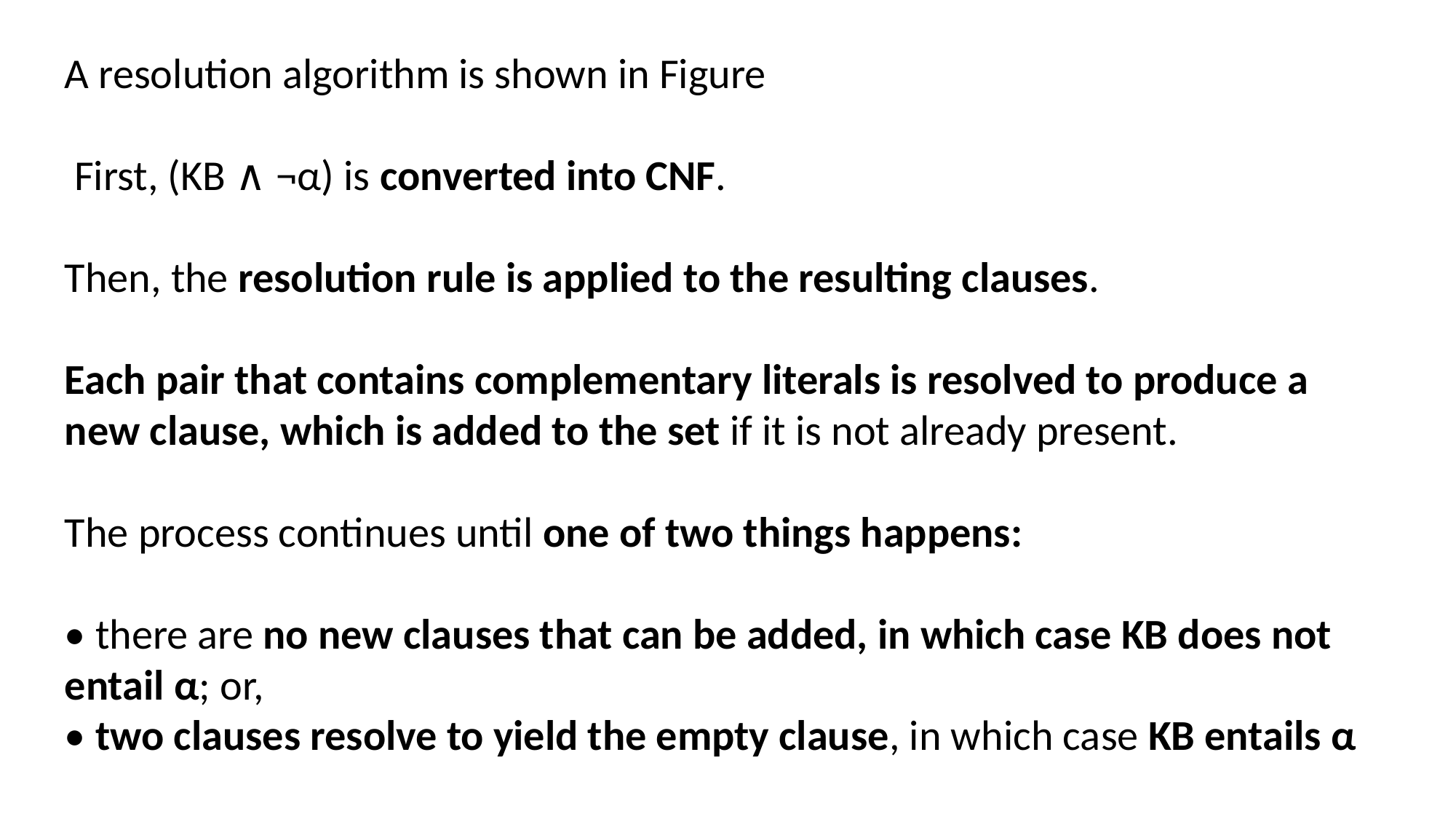

A resolution algorithm is shown in Figure

 First, (KB ∧ ¬α) is converted into CNF.

Then, the resolution rule is applied to the resulting clauses.

Each pair that contains complementary literals is resolved to produce a new clause, which is added to the set if it is not already present.

The process continues until one of two things happens:

• there are no new clauses that can be added, in which case KB does not entail α; or,
• two clauses resolve to yield the empty clause, in which case KB entails α